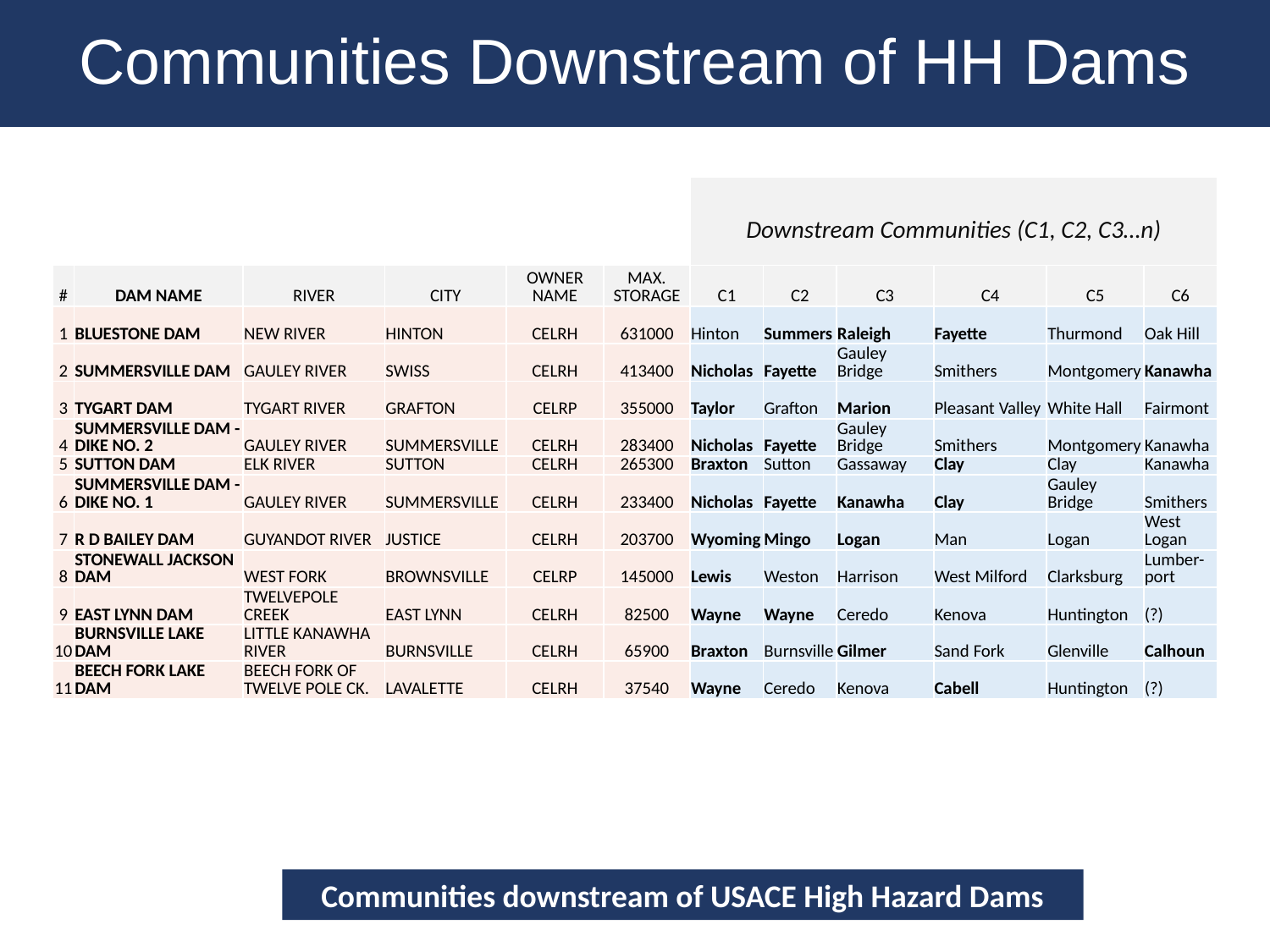

Communities Downstream of HH Dams
|  |  |  |  |  |  | Downstream Communities (C1, C2, C3…n) |  |  |  |  |  |
| --- | --- | --- | --- | --- | --- | --- | --- | --- | --- | --- | --- |
| # | DAM NAME | RIVER | CITY | OWNER NAME | MAX. STORAGE | C1 | C2 | C3 | C4 | C5 | C6 |
| 1 | BLUESTONE DAM | NEW RIVER | HINTON | CELRH | 631000 | Hinton | Summers | Raleigh | Fayette | Thurmond | Oak Hill |
| 2 | SUMMERSVILLE DAM | GAULEY RIVER | SWISS | CELRH | 413400 | Nicholas | Fayette | Gauley Bridge | Smithers | Montgomery | Kanawha |
| 3 | TYGART DAM | TYGART RIVER | GRAFTON | CELRP | 355000 | Taylor | Grafton | Marion | Pleasant Valley | White Hall | Fairmont |
| 4 | SUMMERSVILLE DAM - DIKE NO. 2 | GAULEY RIVER | SUMMERSVILLE | CELRH | 283400 | Nicholas | Fayette | Gauley Bridge | Smithers | Montgomery | Kanawha |
| 5 | SUTTON DAM | ELK RIVER | SUTTON | CELRH | 265300 | Braxton | Sutton | Gassaway | Clay | Clay | Kanawha |
| 6 | SUMMERSVILLE DAM - DIKE NO. 1 | GAULEY RIVER | SUMMERSVILLE | CELRH | 233400 | Nicholas | Fayette | Kanawha | Clay | Gauley Bridge | Smithers |
| 7 | R D BAILEY DAM | GUYANDOT RIVER | JUSTICE | CELRH | 203700 | Wyoming | Mingo | Logan | Man | Logan | West Logan |
| 8 | STONEWALL JACKSON DAM | WEST FORK | BROWNSVILLE | CELRP | 145000 | Lewis | Weston | Harrison | West Milford | Clarksburg | Lumber- port |
| 9 | EAST LYNN DAM | TWELVEPOLE CREEK | EAST LYNN | CELRH | 82500 | Wayne | Wayne | Ceredo | Kenova | Huntington | (?) |
| 10 | BURNSVILLE LAKE DAM | LITTLE KANAWHA RIVER | BURNSVILLE | CELRH | 65900 | Braxton | Burnsville | Gilmer | Sand Fork | Glenville | Calhoun |
| 11 | BEECH FORK LAKE DAM | BEECH FORK OF TWELVE POLE CK. | LAVALETTE | CELRH | 37540 | Wayne | Ceredo | Kenova | Cabell | Huntington | (?) |
Communities downstream of USACE High Hazard Dams